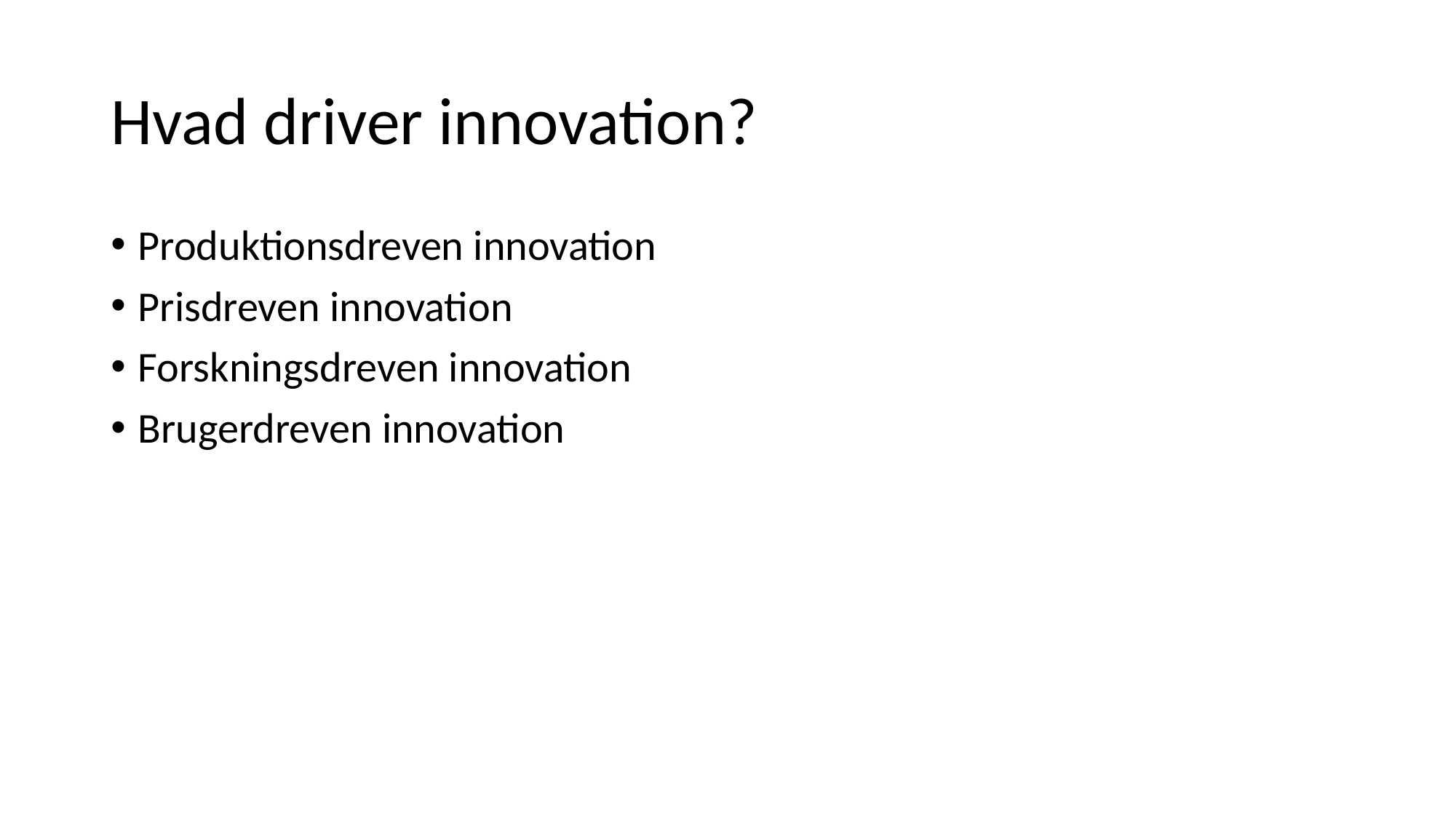

# Hvad driver innovation?
Produktionsdreven innovation
Prisdreven innovation
Forskningsdreven innovation
Brugerdreven innovation